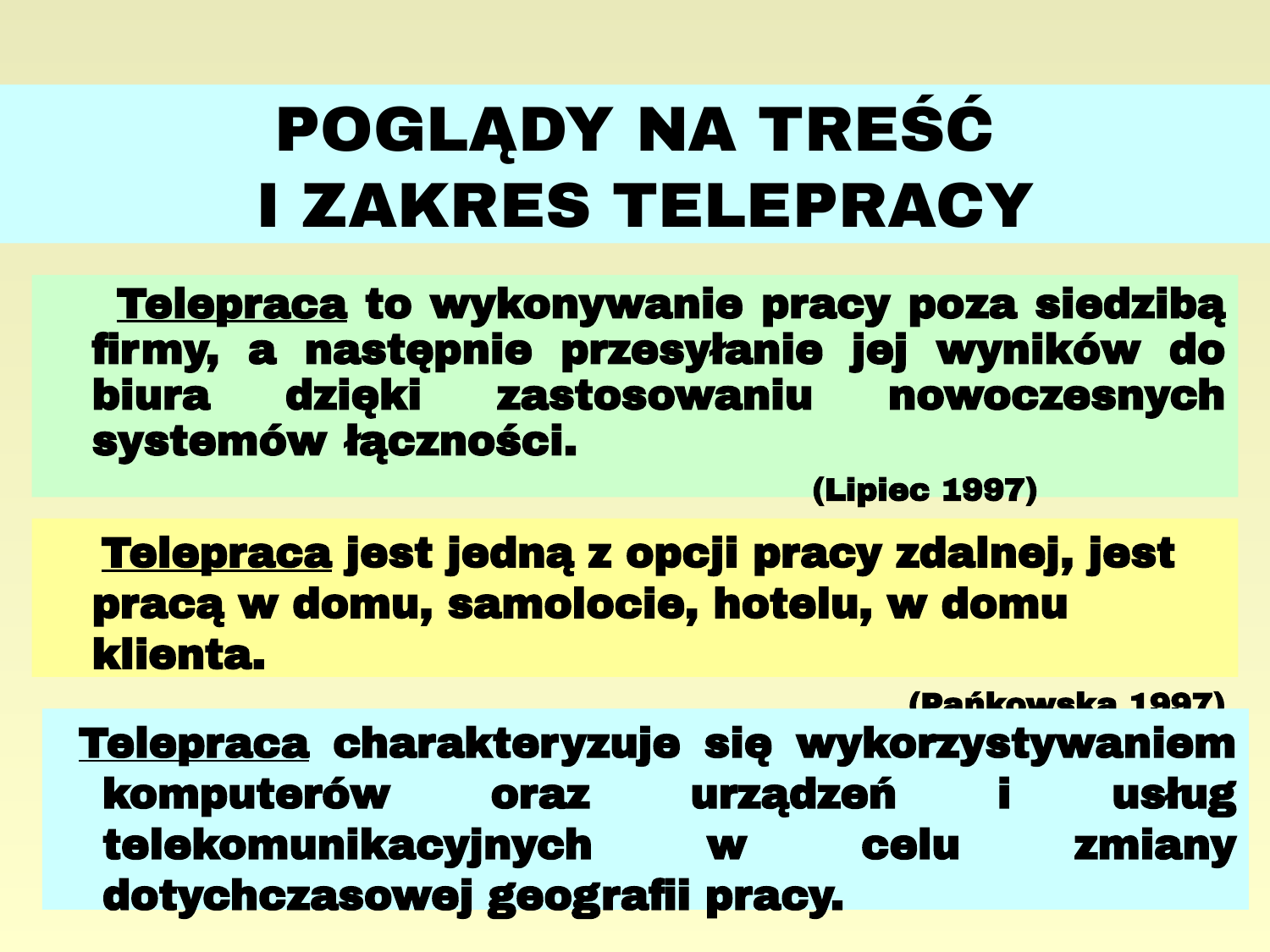

# POGLĄDY NA TREŚĆ I ZAKRES TELEPRACY
    Telepraca to wykonywanie pracy poza siedzibą firmy, a następnie przesyłanie jej wyników do biura dzięki zastosowaniu nowoczesnych systemów łączności.                           							      (Lipiec 1997)
    Telepraca jest jedną z opcji pracy zdalnej, jest pracą w domu, samolocie, hotelu, w domu klienta.
(Pańkowska 1997)
 Telepraca charakteryzuje się wykorzystywaniem komputerów oraz urządzeń i usług telekomunikacyjnych w celu zmiany dotychczasowej geografii pracy.

99